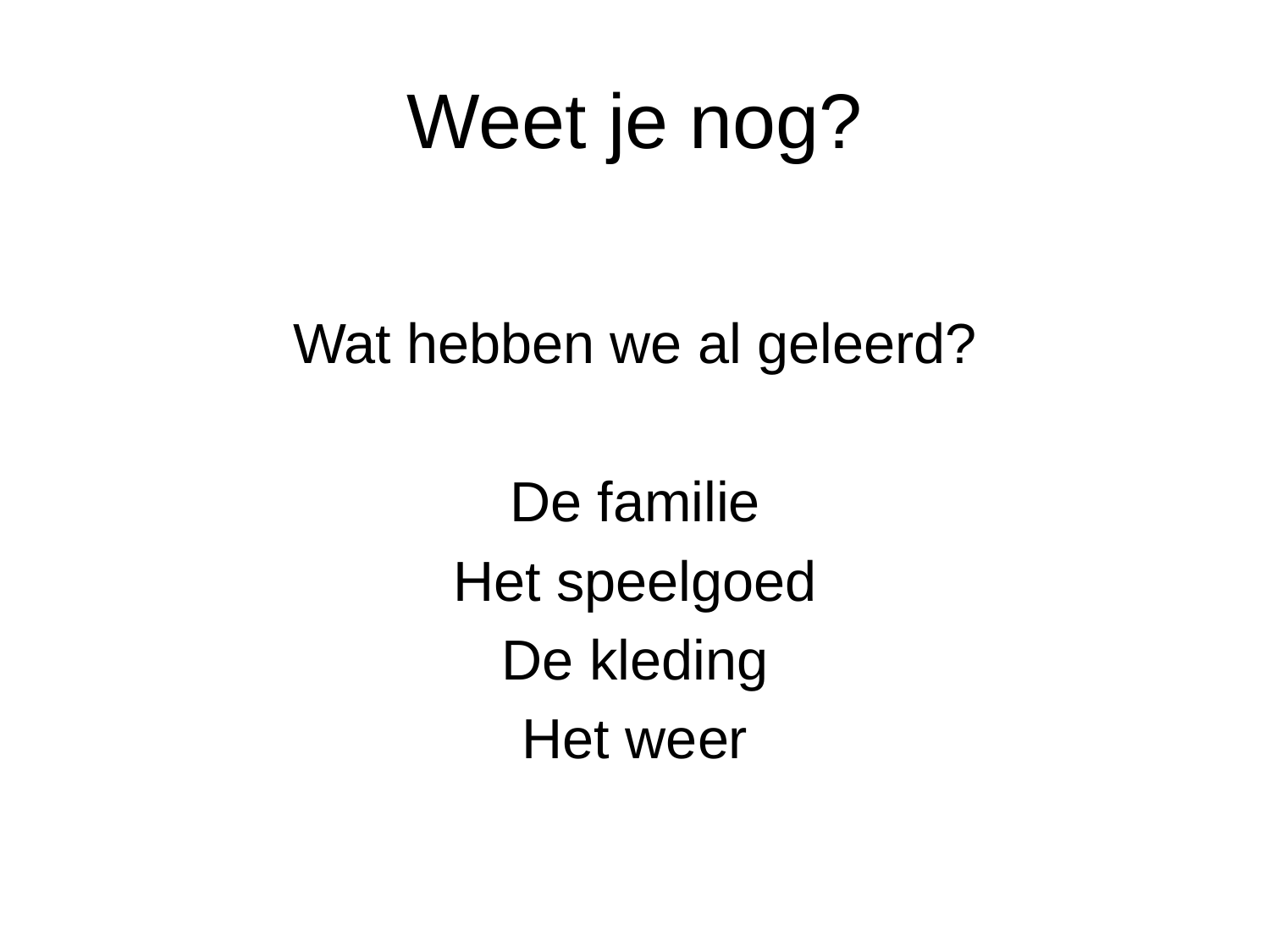

# Weet je nog?

Wat hebben we al geleerd?

De familie
Het speelgoed
De kleding
Het weer